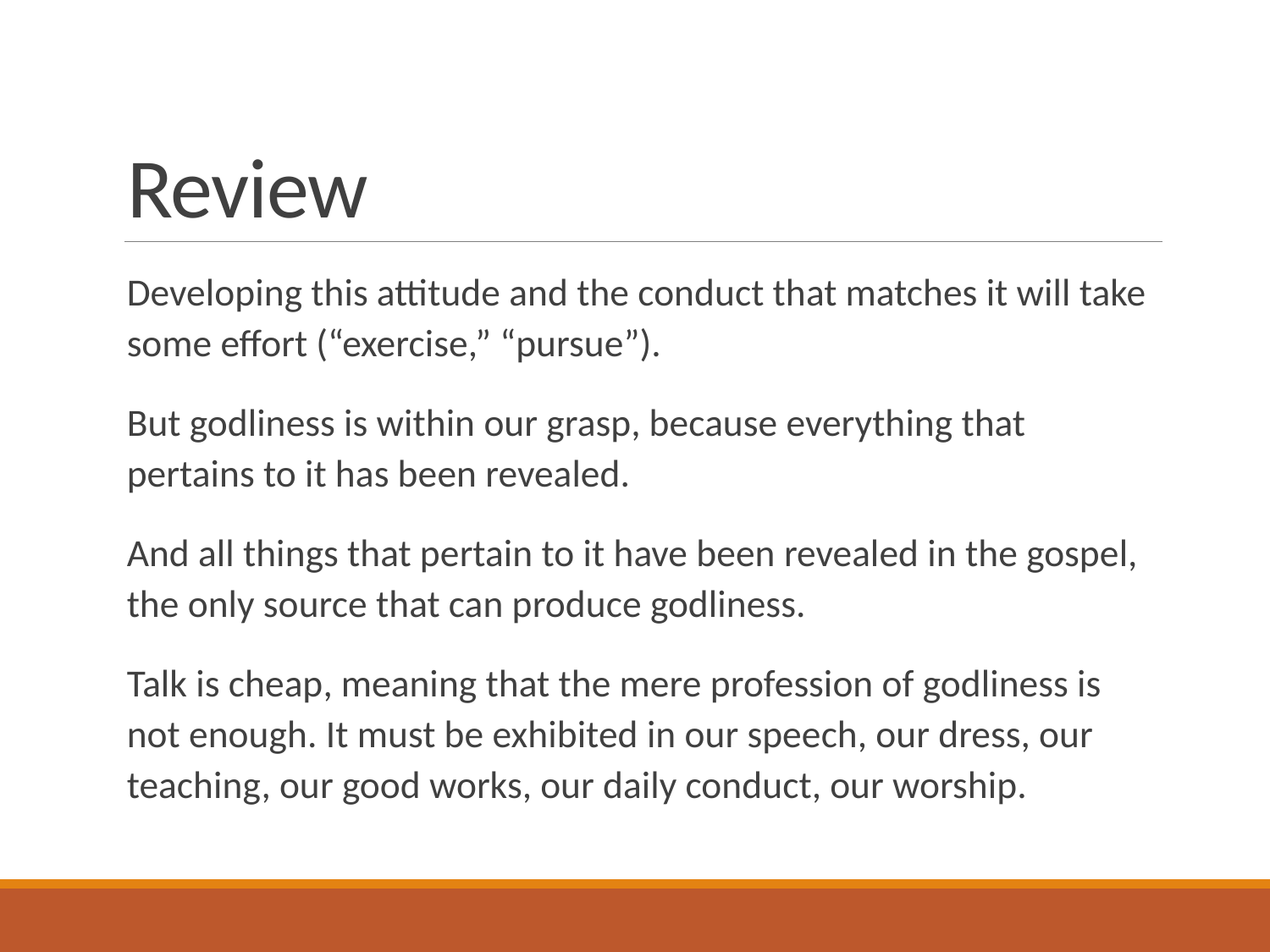

# Review
Developing this attitude and the conduct that matches it will take some effort (“exercise,” “pursue”).
But godliness is within our grasp, because everything that pertains to it has been revealed.
And all things that pertain to it have been revealed in the gospel, the only source that can produce godliness.
Talk is cheap, meaning that the mere profession of godliness is not enough. It must be exhibited in our speech, our dress, our teaching, our good works, our daily conduct, our worship.